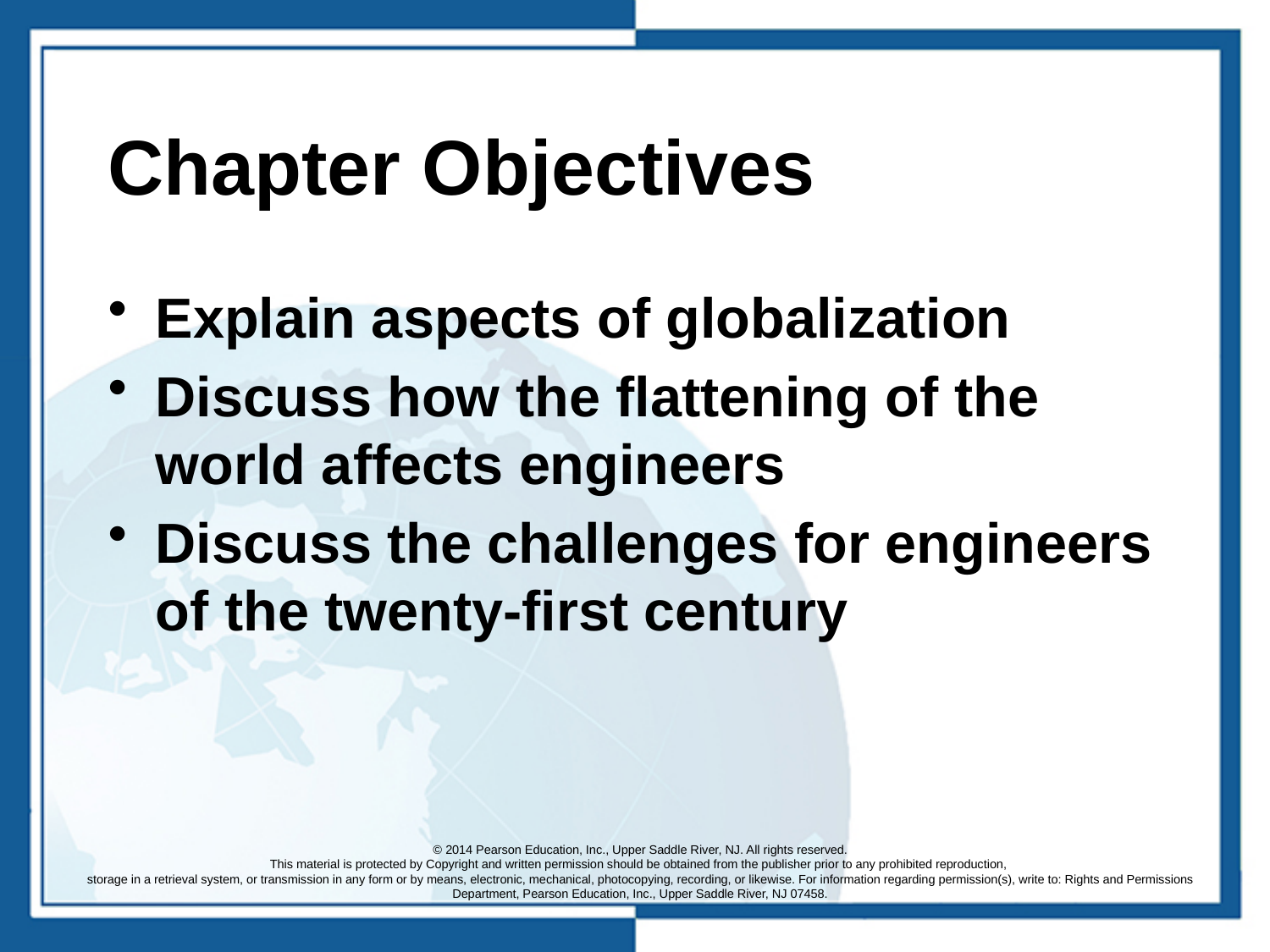

# Chapter Objectives
Explain aspects of globalization
Discuss how the flattening of the world affects engineers
Discuss the challenges for engineers of the twenty-first century